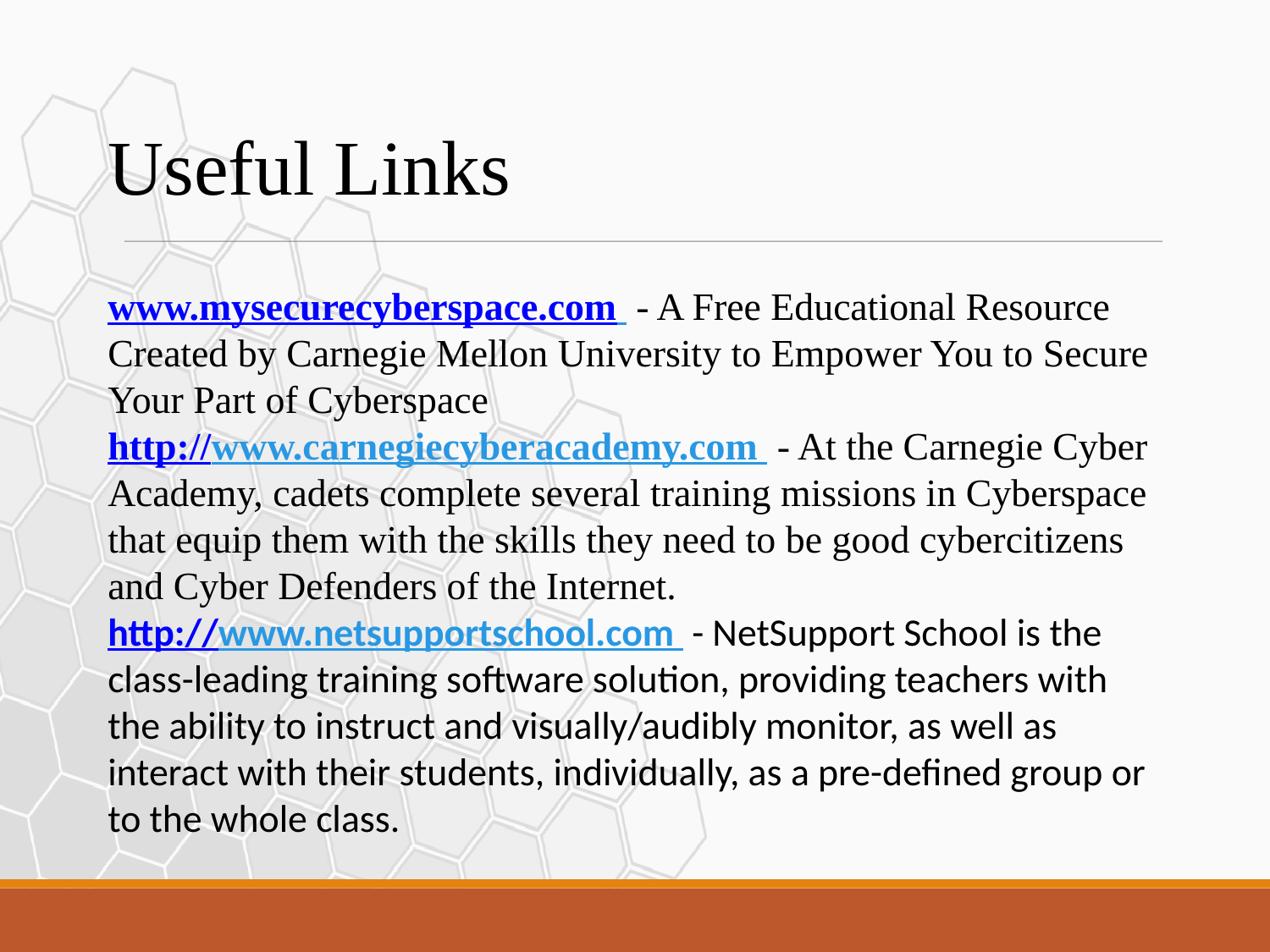

Useful Links
www.mysecurecyberspace.com  - A Free Educational Resource Created by Carnegie Mellon University to Empower You to Secure Your Part of Cyberspace
http://www.carnegiecyberacademy.com  - At the Carnegie Cyber Academy, cadets complete several training missions in Cyberspace that equip them with the skills they need to be good cybercitizens and Cyber Defenders of the Internet.
http://www.netsupportschool.com  - NetSupport School is the class-leading training software solution, providing teachers with the ability to instruct and visually/audibly monitor, as well as interact with their students, individually, as a pre-defined group or to the whole class.